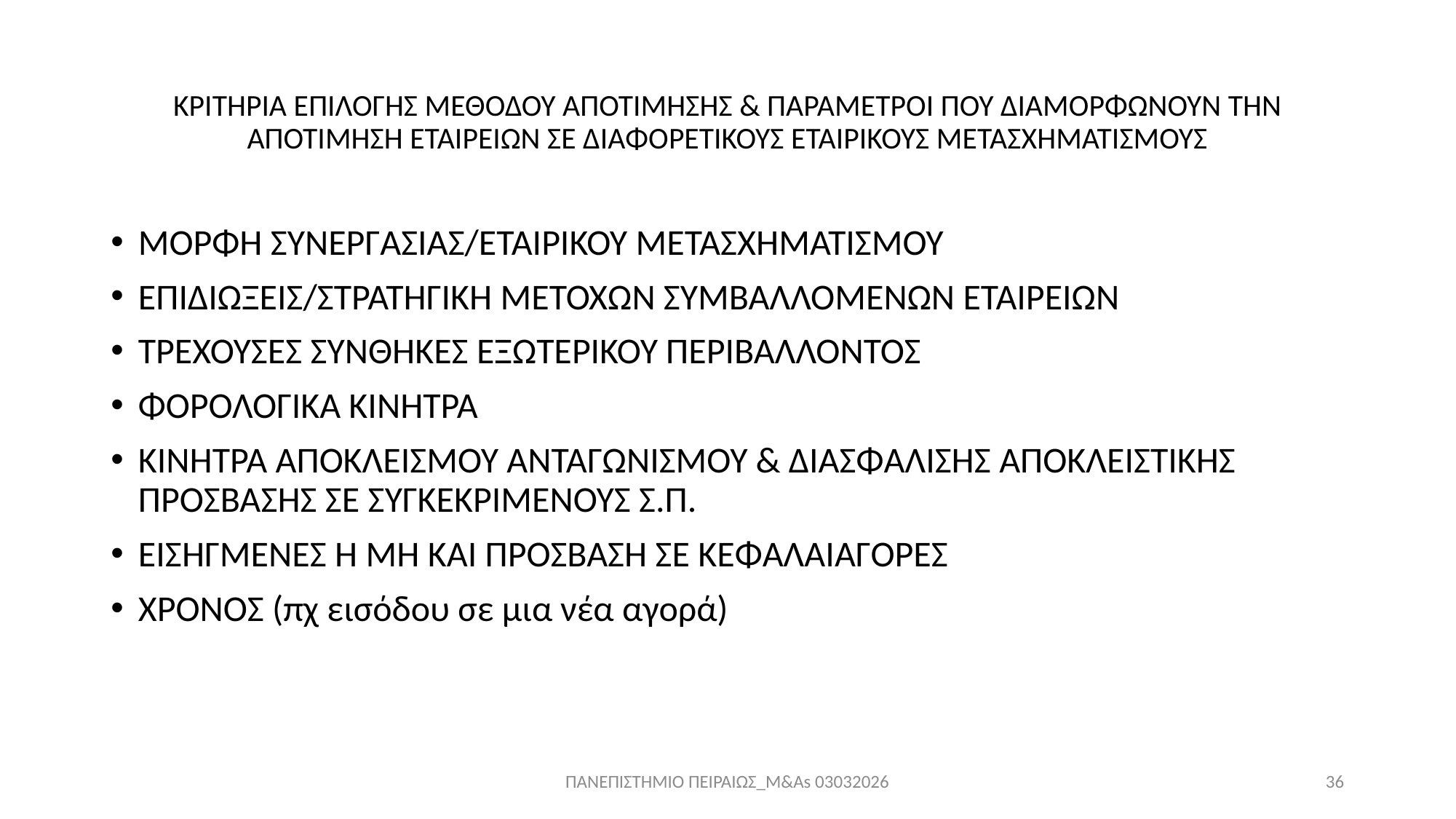

# ΚΡΙΤΗΡΙΑ ΕΠΙΛΟΓΗΣ ΜΕΘΟΔΟΥ ΑΠΟΤΙΜΗΣΗΣ & ΠΑΡΑΜΕΤΡΟΙ ΠΟΥ ΔΙΑΜΟΡΦΩΝΟΥΝ ΤΗΝ ΑΠΟΤΙΜΗΣΗ ΕΤΑΙΡΕΙΩΝ ΣΕ ΔΙΑΦΟΡΕΤΙΚΟΥΣ ΕΤΑΙΡΙΚΟΥΣ ΜΕΤΑΣΧΗΜΑΤΙΣΜΟΥΣ
ΜΟΡΦΗ ΣΥΝΕΡΓΑΣΙΑΣ/ΕΤΑΙΡΙΚΟΥ ΜΕΤΑΣΧΗΜΑΤΙΣΜΟΥ
ΕΠΙΔΙΩΞΕΙΣ/ΣΤΡΑΤΗΓΙΚΗ ΜΕΤΟΧΩΝ ΣΥΜΒΑΛΛΟΜΕΝΩΝ ΕΤΑΙΡΕΙΩΝ
ΤΡΕΧΟΥΣΕΣ ΣΥΝΘΗΚΕΣ ΕΞΩΤΕΡΙΚΟΥ ΠΕΡΙΒΑΛΛΟΝΤΟΣ
ΦΟΡΟΛΟΓΙΚΑ ΚΙΝΗΤΡΑ
ΚΙΝΗΤΡΑ ΑΠΟΚΛΕΙΣΜΟΥ ΑΝΤΑΓΩΝΙΣΜΟΥ & ΔΙΑΣΦΑΛΙΣΗΣ ΑΠΟΚΛΕΙΣΤΙΚΗΣ ΠΡΟΣΒΑΣΗΣ ΣΕ ΣΥΓΚΕΚΡΙΜΕΝΟΥΣ Σ.Π.
ΕΙΣΗΓΜΕΝΕΣ Ή ΜΗ ΚΑΙ ΠΡΟΣΒΑΣΗ ΣΕ ΚΕΦΑΛΑΙΑΓΟΡΕΣ
ΧΡΟΝΟΣ (πχ εισόδου σε μια νέα αγορά)
ΠΑΝΕΠΙΣΤΗΜΙΟ ΠΕΙΡΑΙΩΣ_M&As 03032026
36